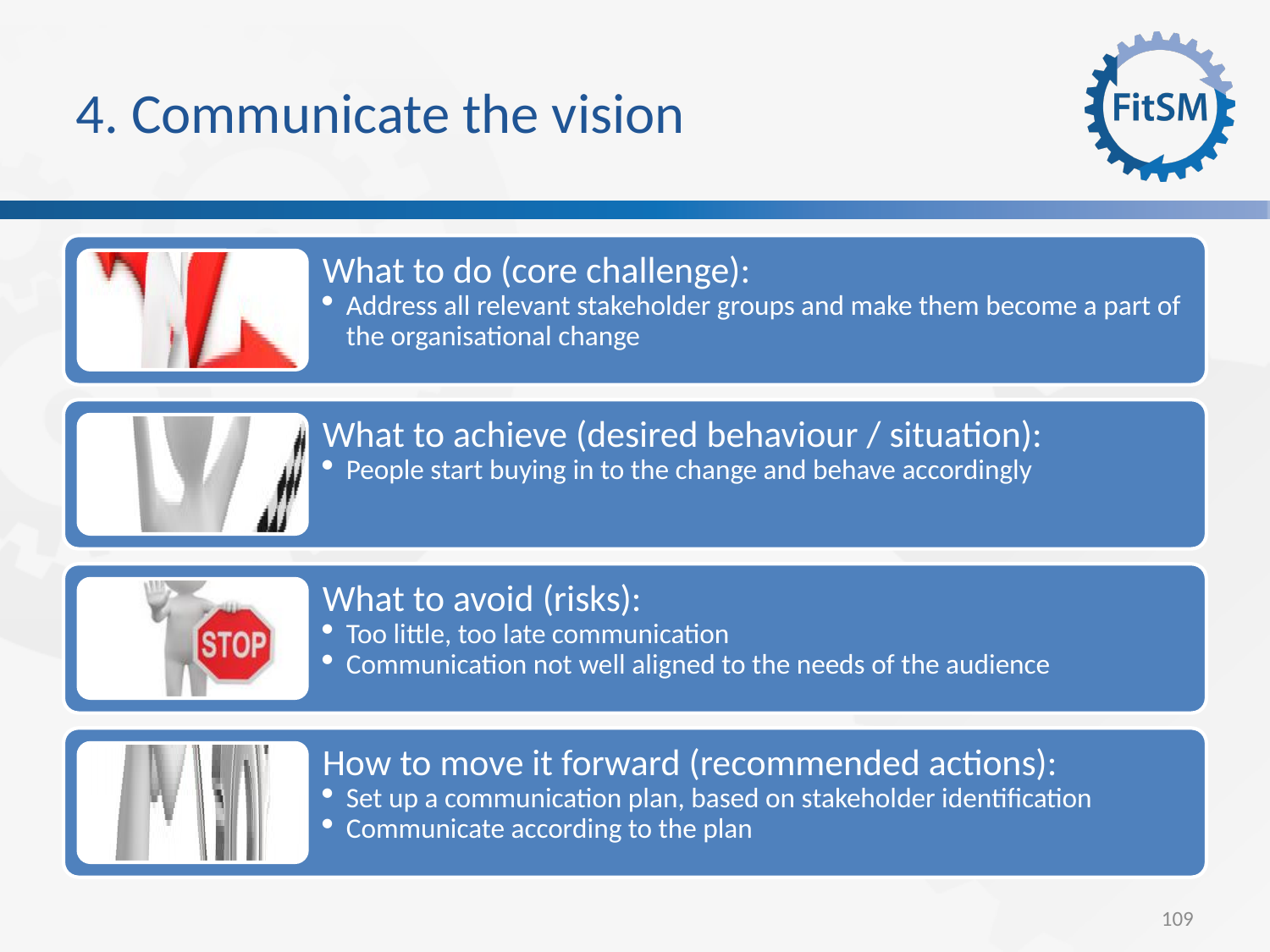

4. Communicate the vision
What to do (core challenge):
Address all relevant stakeholder groups and make them become a part of the organisational change

What to achieve (desired behaviour / situation):
People start buying in to the change and behave accordingly

What to avoid (risks):
Too little, too late communication
Communication not well aligned to the needs of the audience

How to move it forward (recommended actions):
Set up a communication plan, based on stakeholder identification
Communicate according to the plan

109